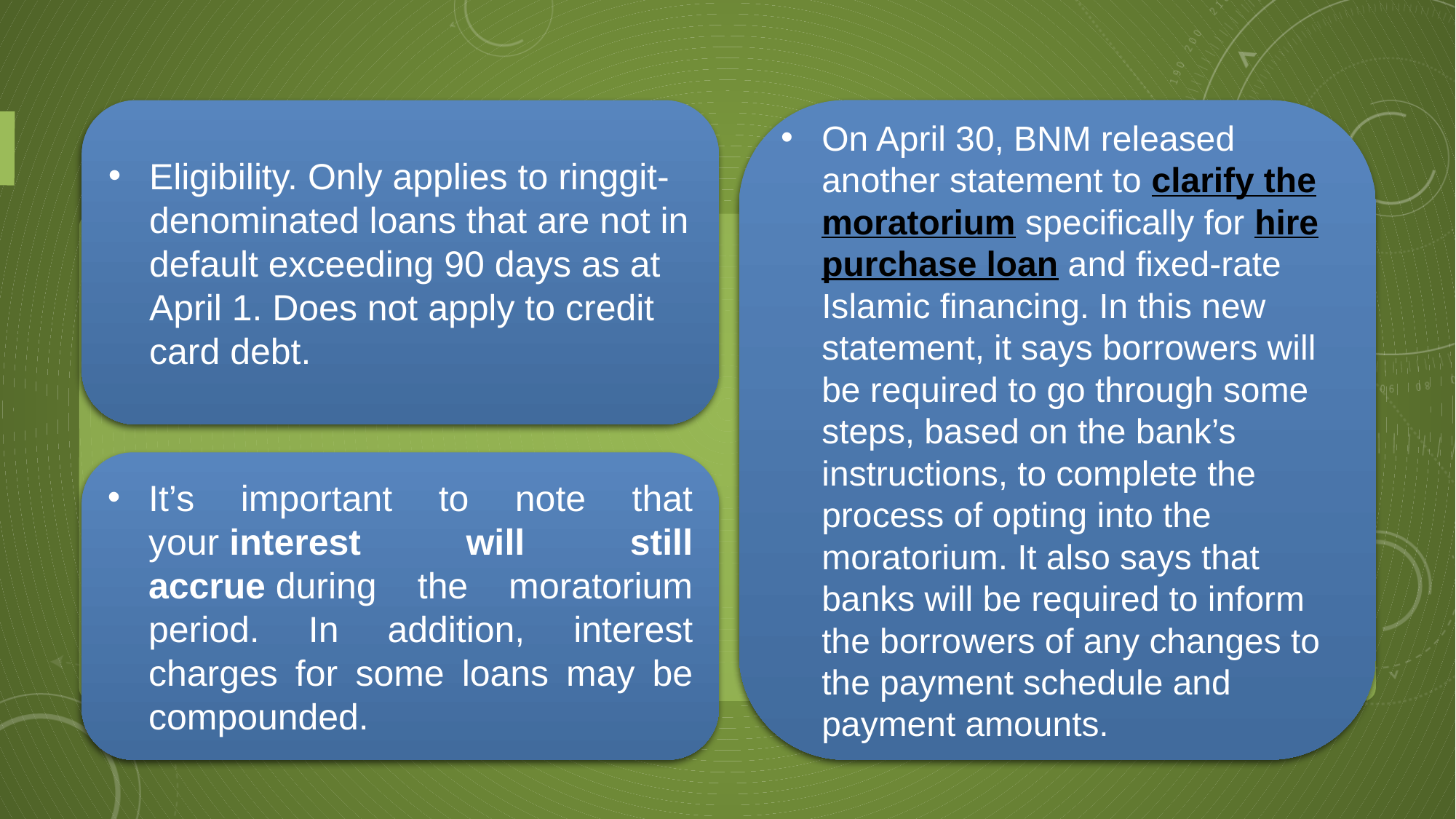

Eligibility. Only applies to ringgit-denominated loans that are not in default exceeding 90 days as at April 1. Does not apply to credit card debt.
On April 30, BNM released another statement to clarify the moratorium specifically for hire purchase loan and fixed-rate Islamic financing. In this new statement, it says borrowers will be required to go through some steps, based on the bank’s instructions, to complete the process of opting into the moratorium. It also says that banks will be required to inform the borrowers of any changes to the payment schedule and payment amounts.
It’s important to note that your interest will still accrue during the moratorium period. In addition, interest charges for some loans may be compounded.